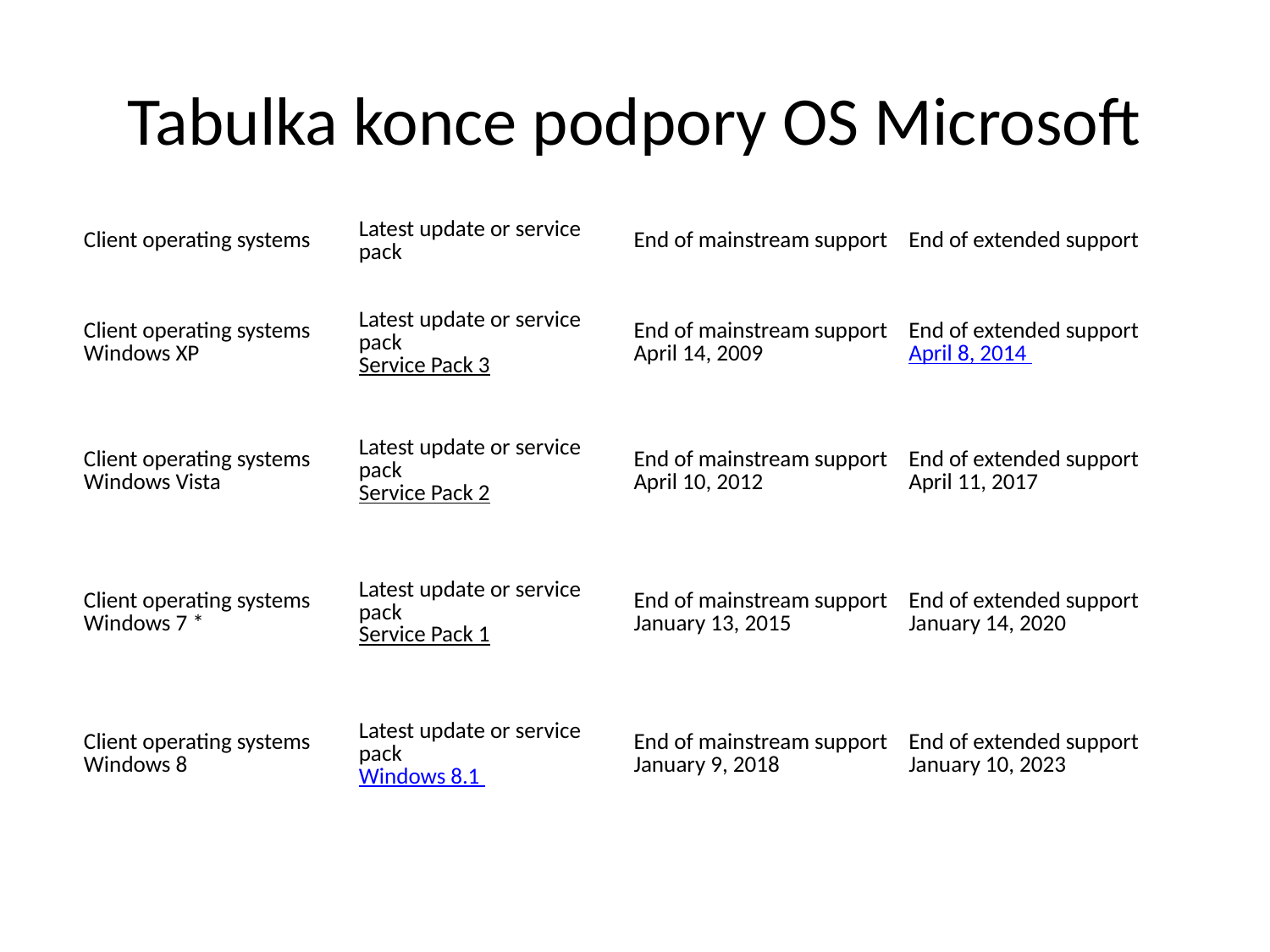

# Tabulka konce podpory OS Microsoft
| Client operating systems | Latest update or service pack | End of mainstream support | End of extended support |
| --- | --- | --- | --- |
| Client operating systems Windows XP | Latest update or service pack Service Pack 3 | End of mainstream support April 14, 2009 | End of extended support April 8, 2014 |
| Client operating systems Windows Vista | Latest update or service pack Service Pack 2 | End of mainstream support April 10, 2012 | End of extended support April 11, 2017 |
| Client operating systems Windows 7 \* | Latest update or service pack Service Pack 1 | End of mainstream support January 13, 2015 | End of extended support January 14, 2020 |
| Client operating systems Windows 8 | Latest update or service pack Windows 8.1 | End of mainstream support January 9, 2018 | End of extended support January 10, 2023 |